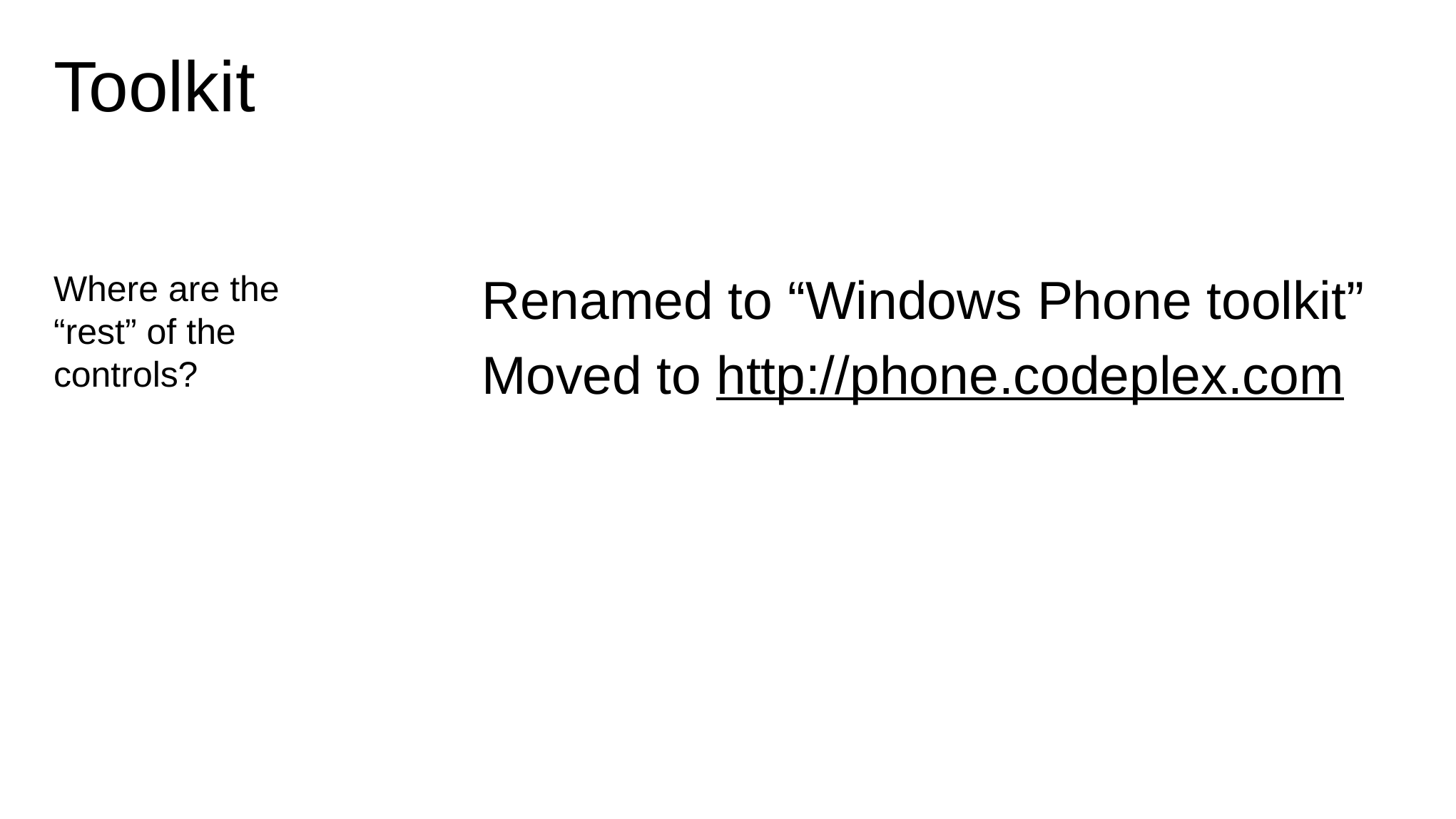

# Toolkit
Where are the “rest” of the controls?
Renamed to “Windows Phone toolkit”
Moved to http://phone.codeplex.com